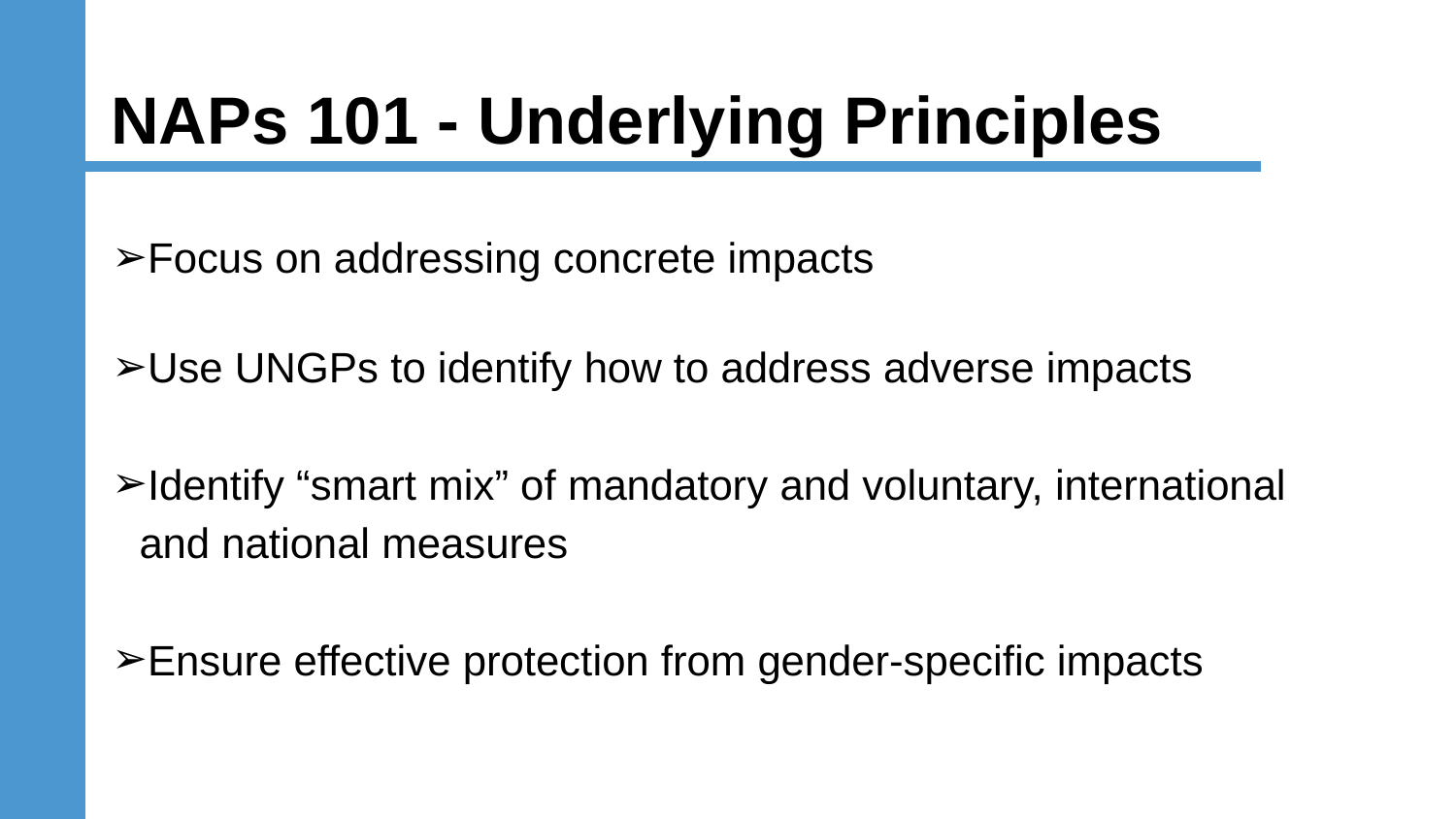

# NAPs 101 - Underlying Principles

Focus on addressing concrete impacts
Use UNGPs to identify how to address adverse impacts
Identify “smart mix” of mandatory and voluntary, international and national measures

Ensure effective protection from gender-specific impacts